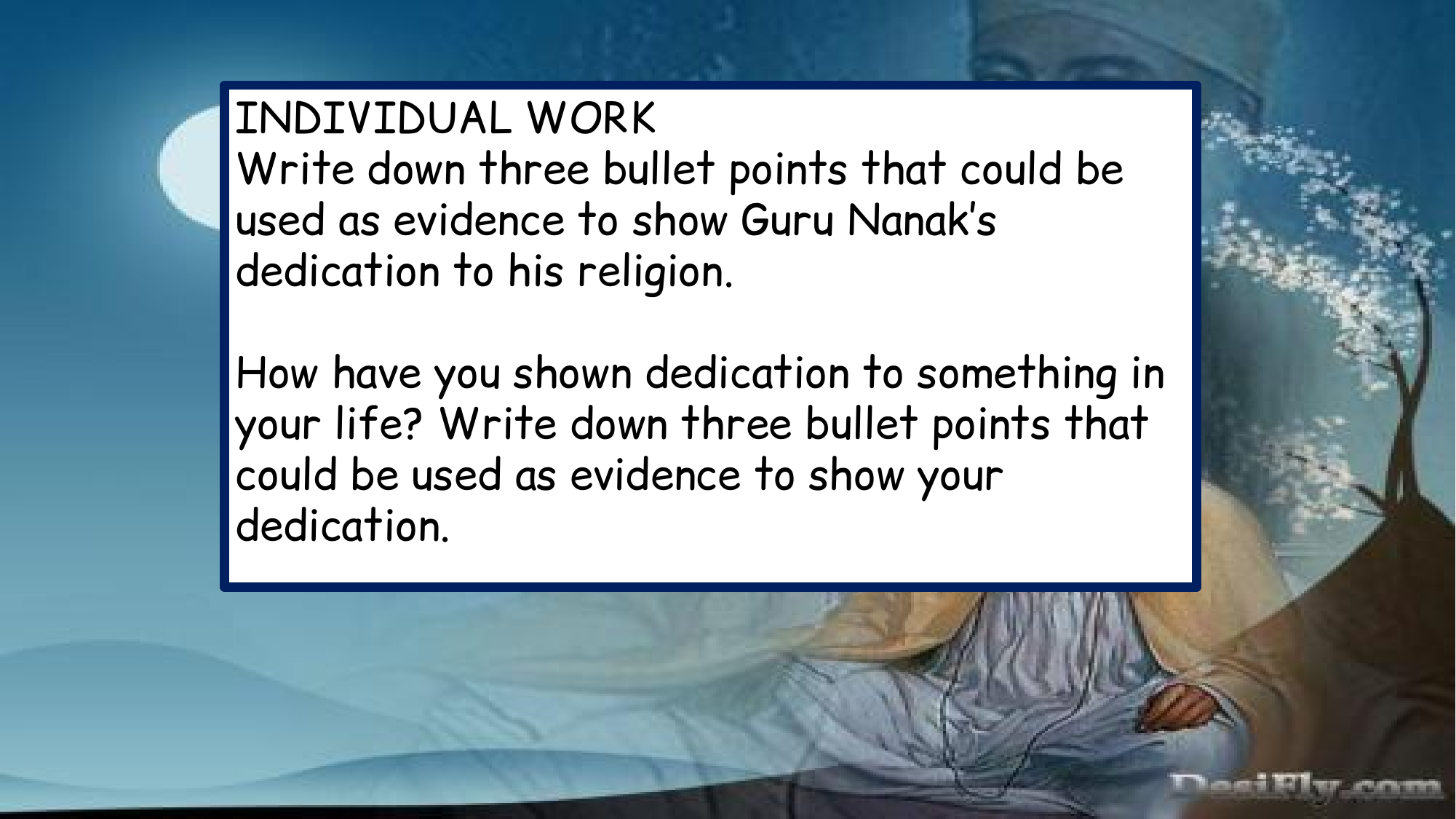

INDIVIDUAL WORK
Write down three bullet points that could be used as evidence to show Guru Nanak’s dedication to his religion.

How have you shown dedication to something in your life? Write down three bullet points that could be used as evidence to show your dedication.